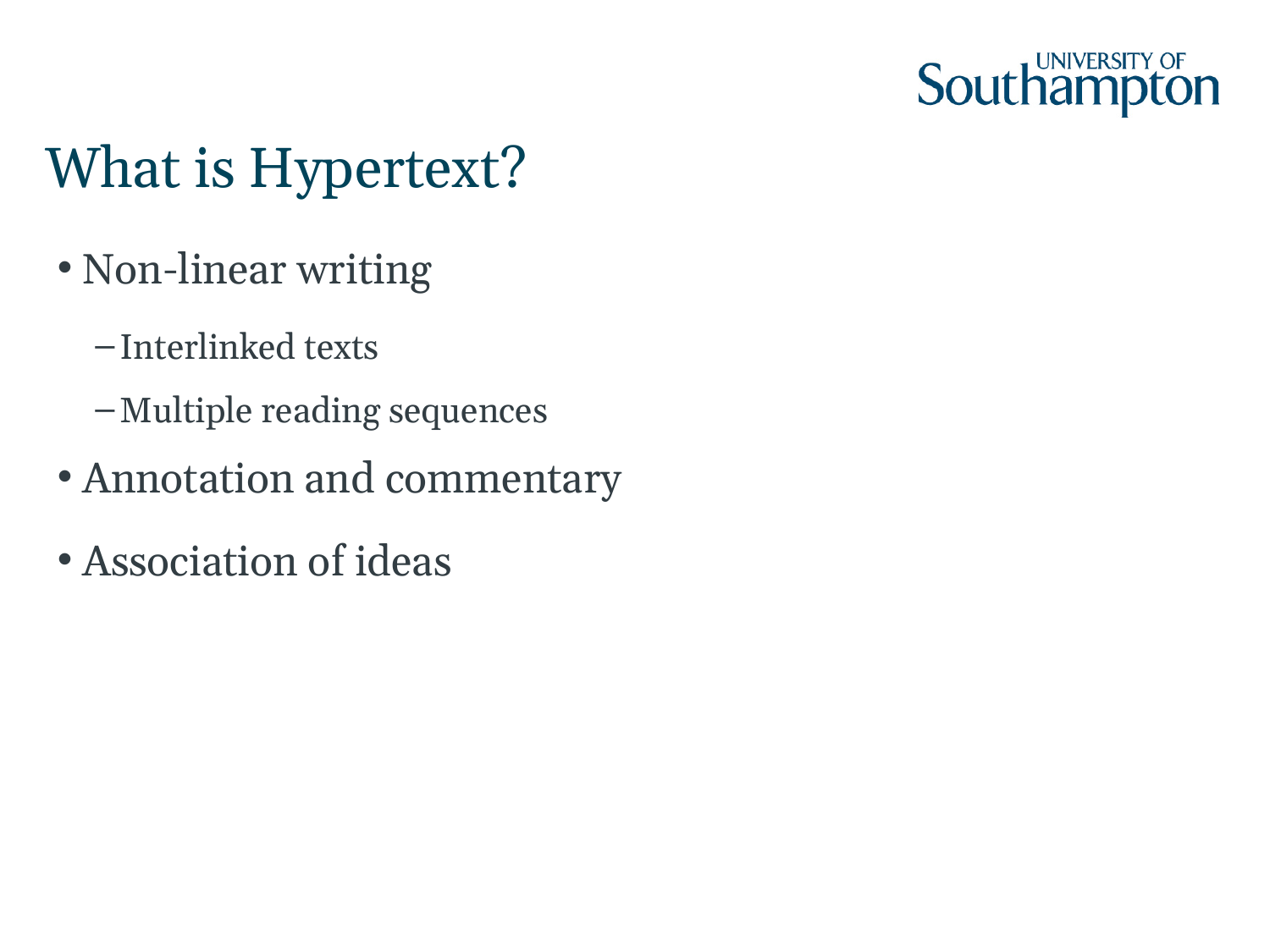

# What is Hypertext?
Non-linear writing
Interlinked texts
Multiple reading sequences
Annotation and commentary
Association of ideas